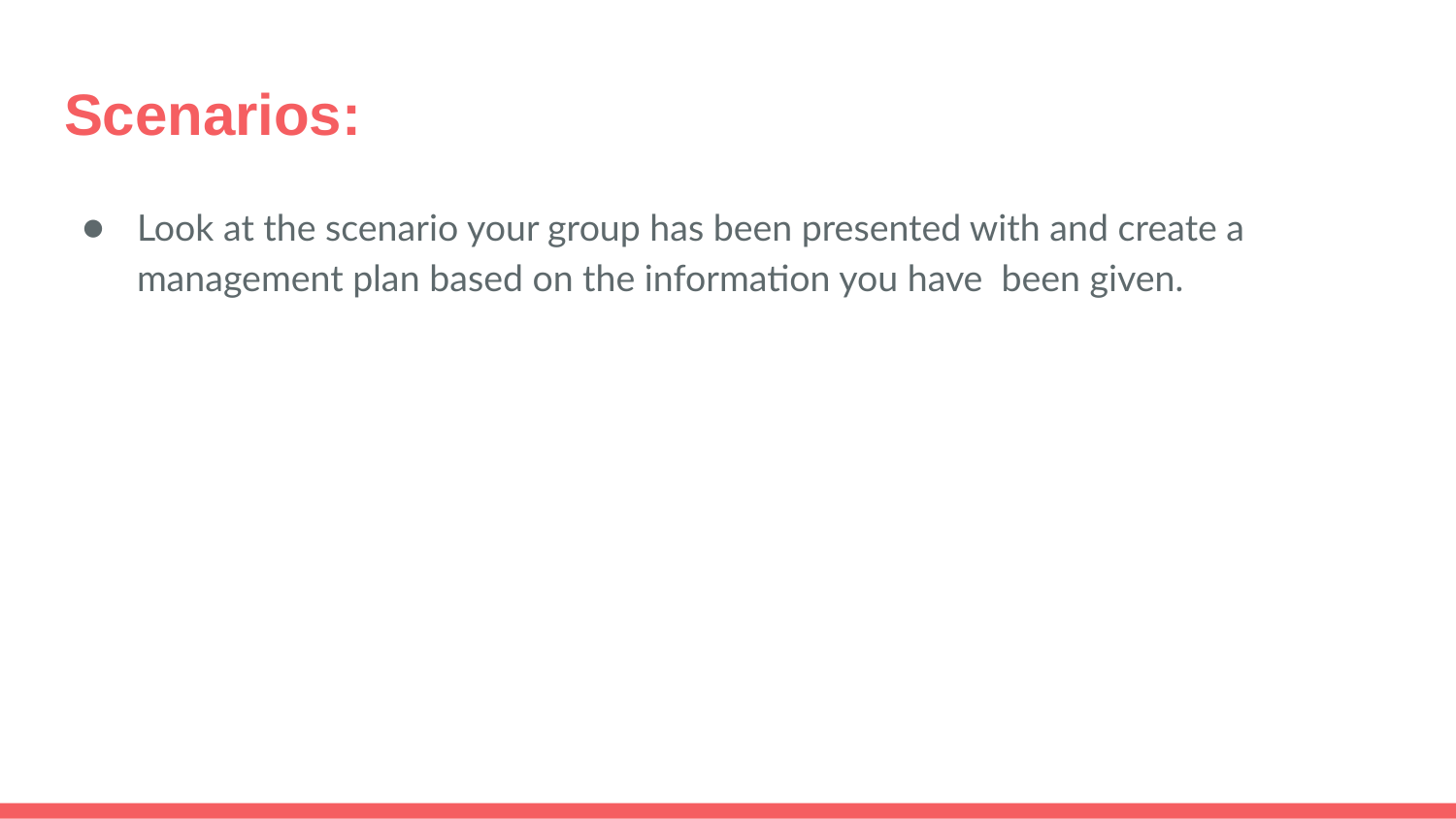

# Scenarios:
Look at the scenario your group has been presented with and create a management plan based on the information you have  been given.